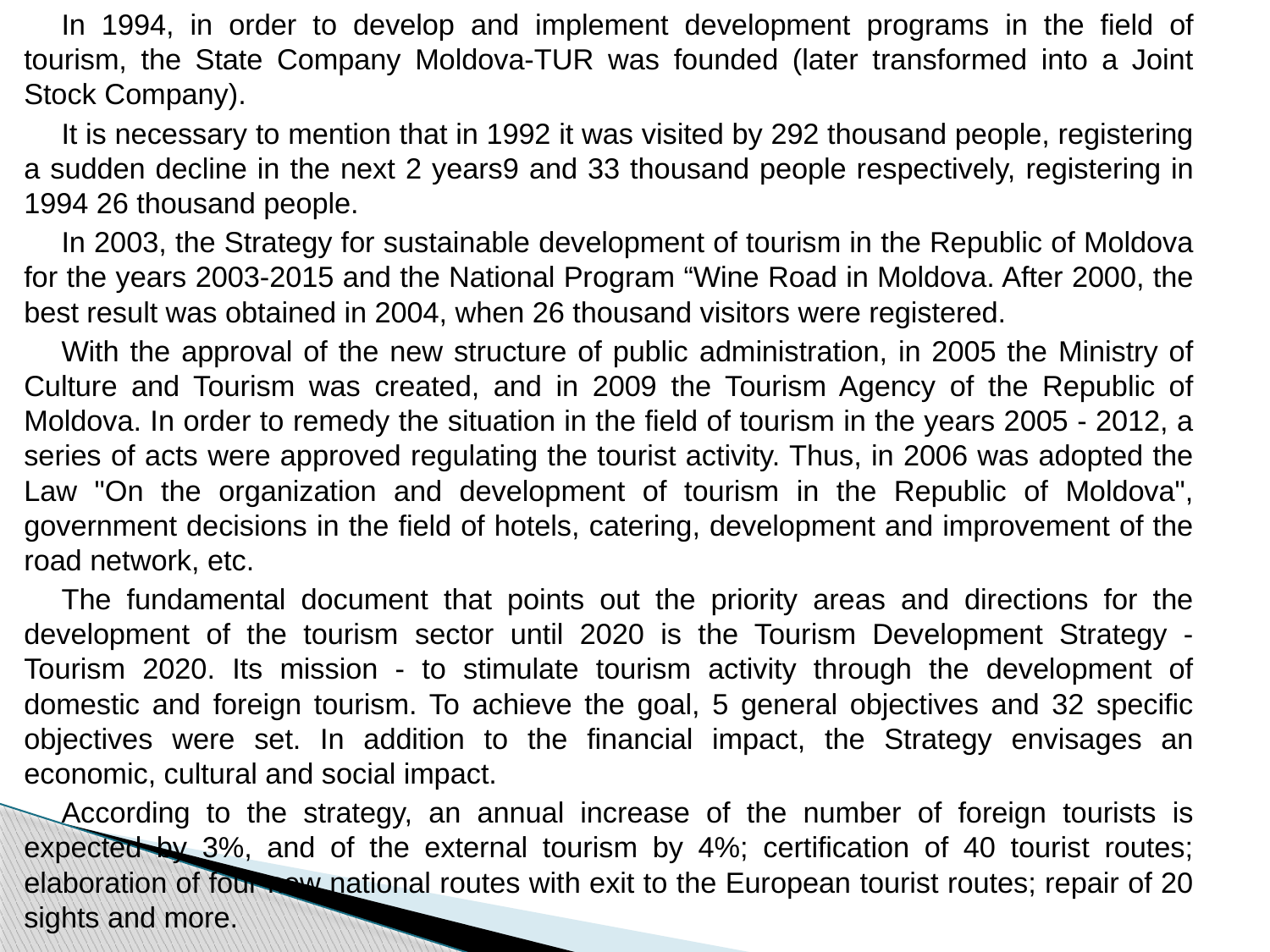

In 1994, in order to develop and implement development programs in the field of tourism, the State Company Moldova-TUR was founded (later transformed into a Joint Stock Company).
It is necessary to mention that in 1992 it was visited by 292 thousand people, registering a sudden decline in the next 2 years9 and 33 thousand people respectively, registering in 1994 26 thousand people.
In 2003, the Strategy for sustainable development of tourism in the Republic of Moldova for the years 2003-2015 and the National Program “Wine Road in Moldova. After 2000, the best result was obtained in 2004, when 26 thousand visitors were registered.
With the approval of the new structure of public administration, in 2005 the Ministry of Culture and Tourism was created, and in 2009 the Tourism Agency of the Republic of Moldova. In order to remedy the situation in the field of tourism in the years 2005 - 2012, a series of acts were approved regulating the tourist activity. Thus, in 2006 was adopted the Law "On the organization and development of tourism in the Republic of Moldova", government decisions in the field of hotels, catering, development and improvement of the road network, etc.
The fundamental document that points out the priority areas and directions for the development of the tourism sector until 2020 is the Tourism Development Strategy - Tourism 2020. Its mission - to stimulate tourism activity through the development of domestic and foreign tourism. To achieve the goal, 5 general objectives and 32 specific objectives were set. In addition to the financial impact, the Strategy envisages an economic, cultural and social impact.
According to the strategy, an annual increase of the number of foreign tourists is expected by 3%, and of the external tourism by 4%; certification of 40 tourist routes; elaboration of four new national routes with exit to the European tourist routes; repair of 20 sights and more.